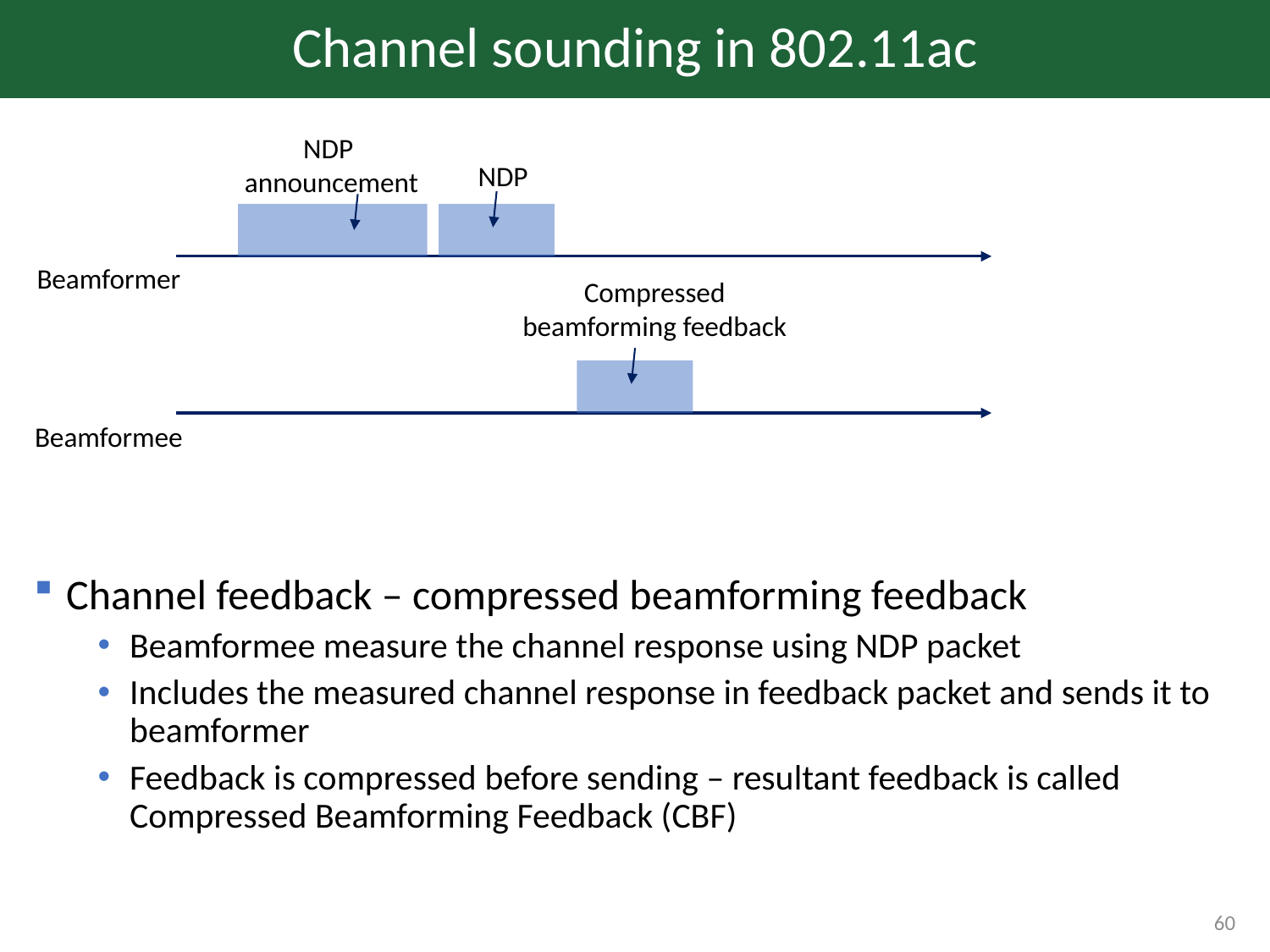

# Channel sounding in 802.11ac

Channel feedback – compressed beamforming feedback
Beamformee measure the channel response using NDP packet
Includes the measured channel response in feedback packet and sends it to beamformer
Feedback is compressed before sending – resultant feedback is called Compressed Beamforming Feedback (CBF)
NDP
announcement
NDP

Beamformer
Compressed beamforming feedback

Beamformee
60